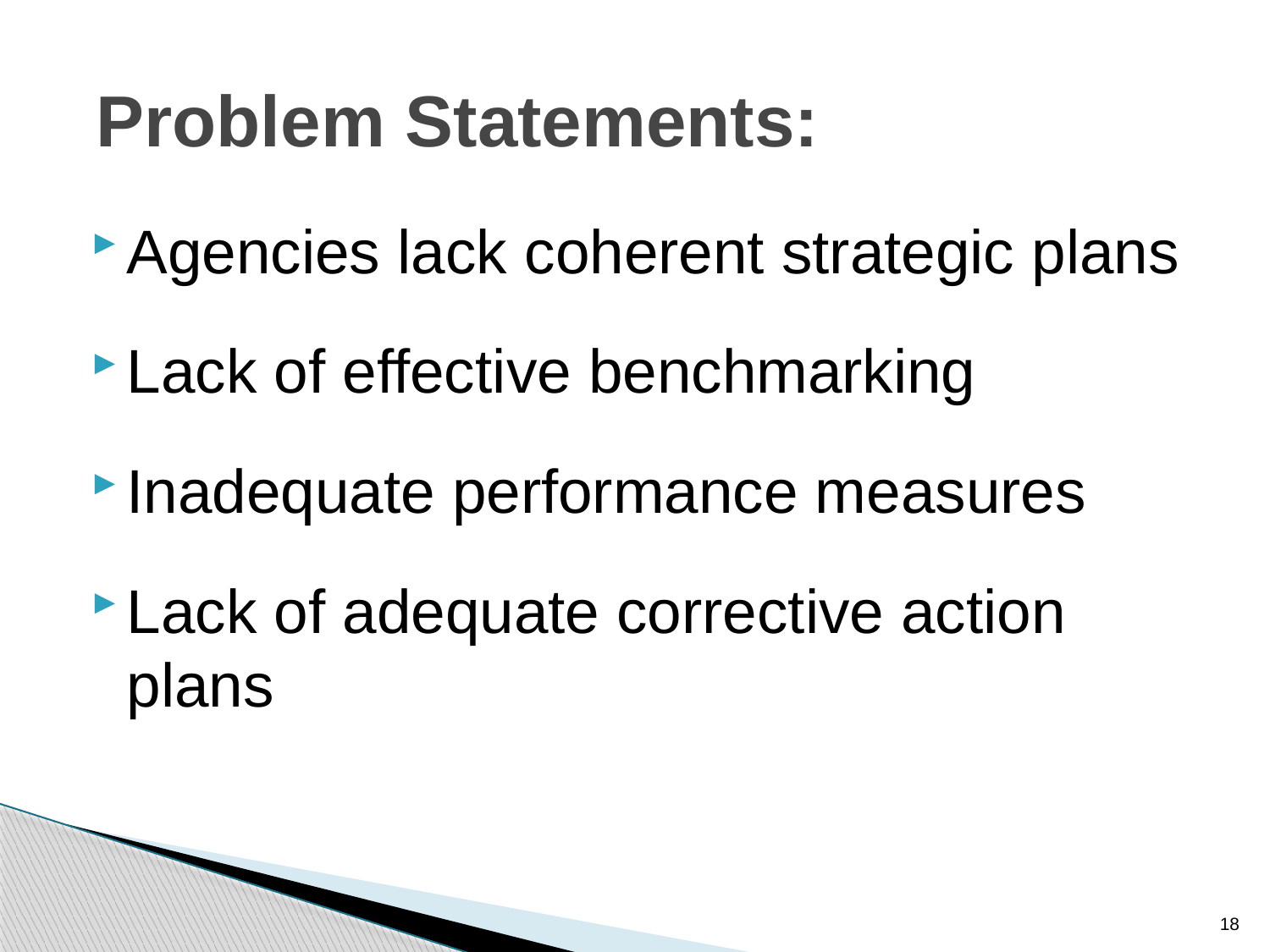

# Problem Statements:
Agencies lack coherent strategic plans

Lack of effective benchmarking

Inadequate performance measures

Lack of adequate corrective action plans
18